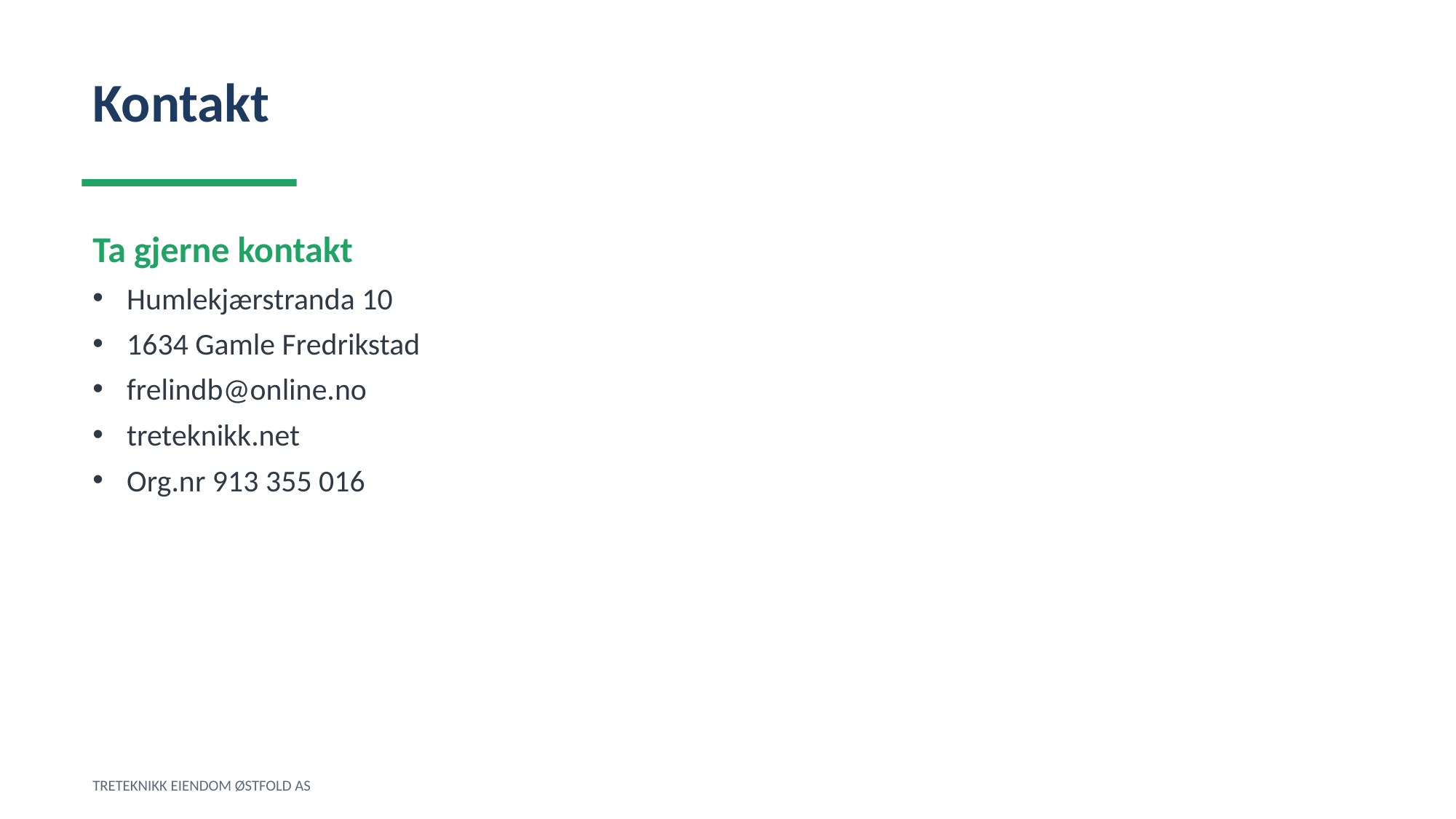

Kontakt

Ta gjerne kontakt
Humlekjærstranda 10
1634 Gamle Fredrikstad
frelindb@online.no
treteknikk.net
Org.nr 913 355 016
TRETEKNIKK EIENDOM ØSTFOLD AS